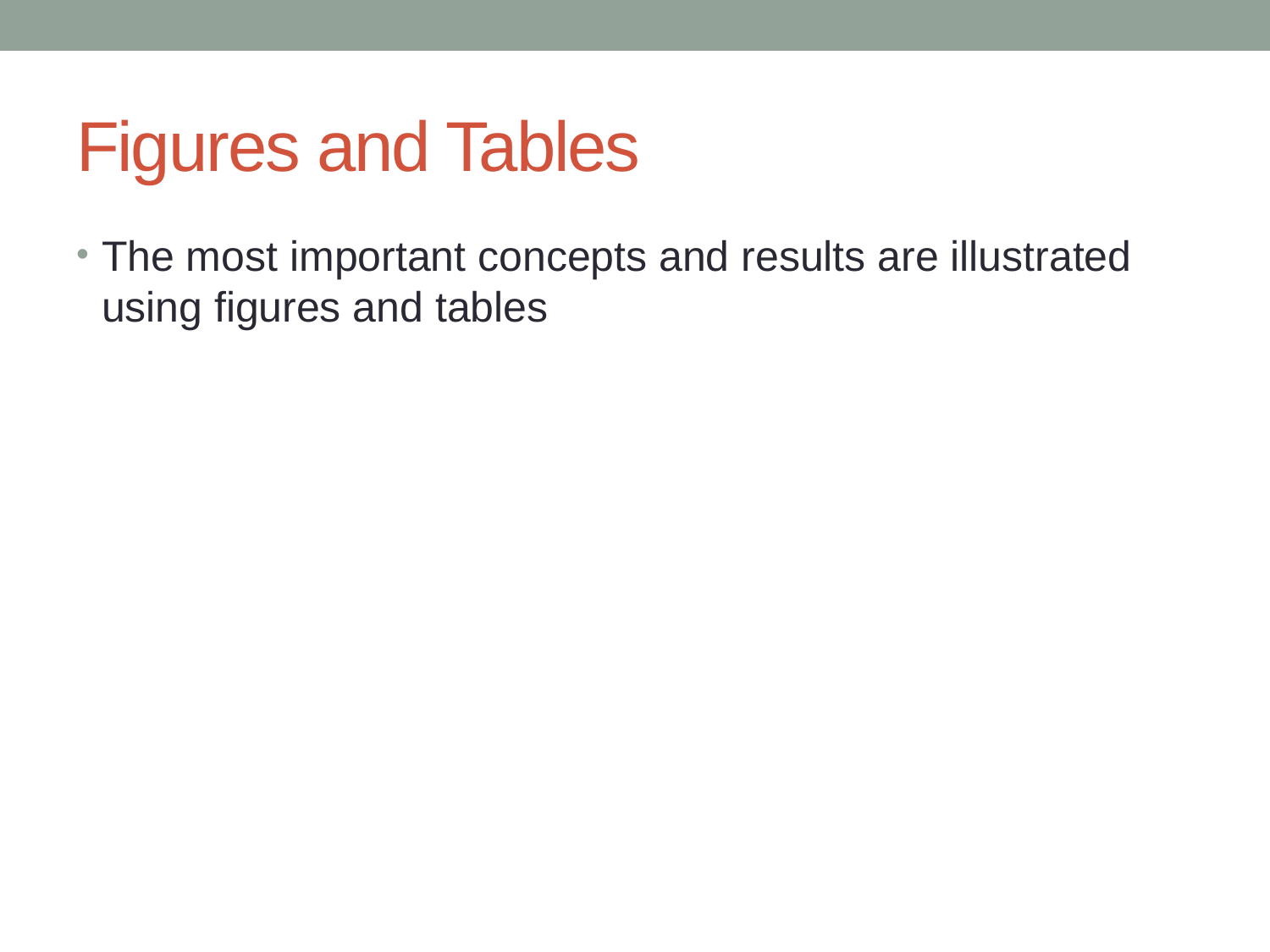

# Figures and Tables
The most important concepts and results are illustrated using figures and tables